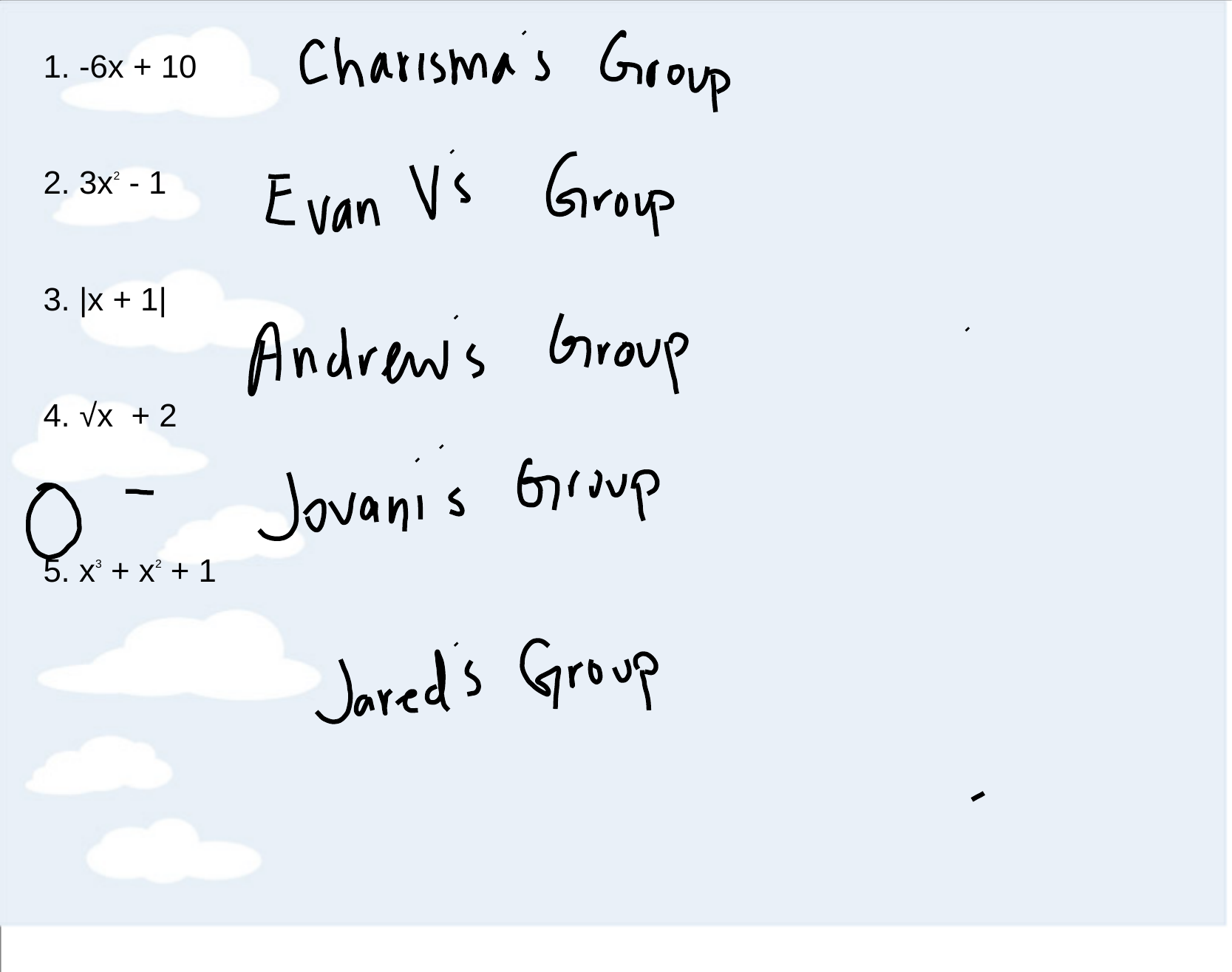

1. -6x + 10

2. 3x2 - 1

3. |x + 1|

4. √x  + 2

5. x3 + x2 + 1